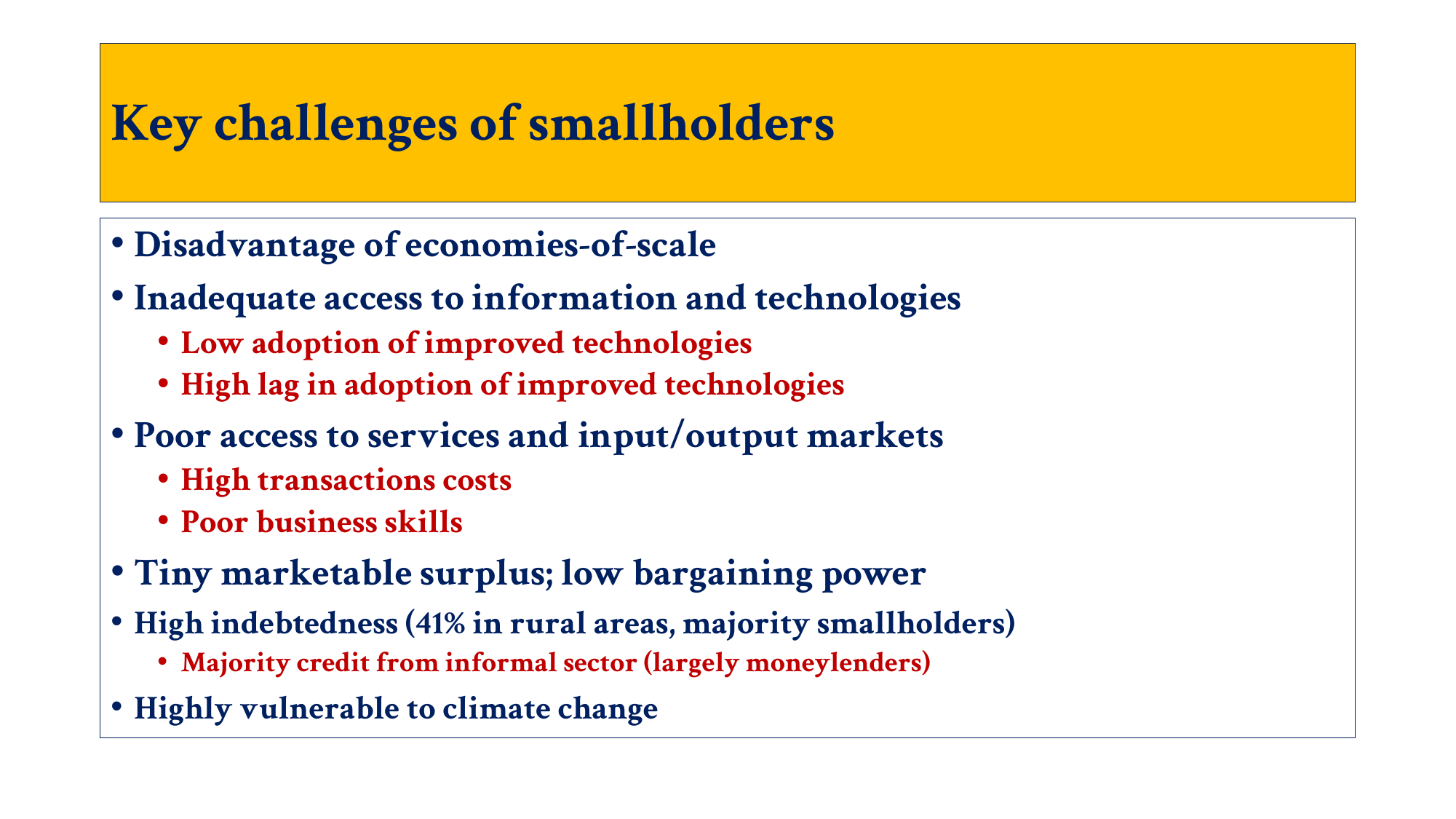

# Key challenges of smallholders
Disadvantage of economies-of-scale
Inadequate access to information and technologies
Low adoption of improved technologies
High lag in adoption of improved technologies
Poor access to services and input/output markets
High transactions costs
Poor business skills
Tiny marketable surplus; low bargaining power
High indebtedness (41% in rural areas, majority smallholders)
Majority credit from informal sector (largely moneylenders)
Highly vulnerable to climate change